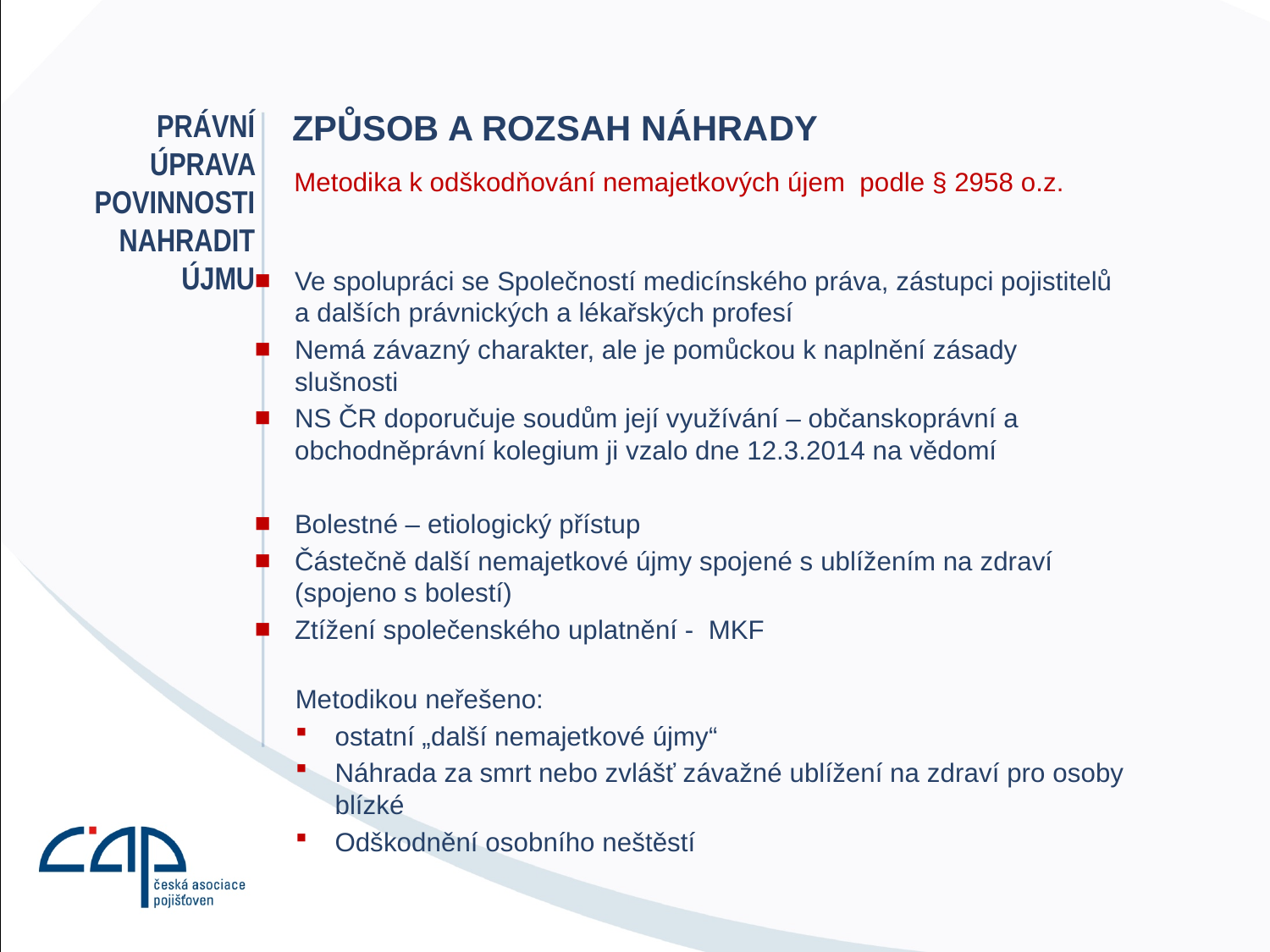

# Právní úprava povinnosti nahradit újmu
Způsob a rozsah náhrady
Metodika k odškodňování nemajetkových újem  podle § 2958 o.z.
Ve spolupráci se Společností medicínského práva, zástupci pojistitelů a dalších právnických a lékařských profesí
Nemá závazný charakter, ale je pomůckou k naplnění zásady slušnosti
NS ČR doporučuje soudům její využívání – občanskoprávní a obchodněprávní kolegium ji vzalo dne 12.3.2014 na vědomí

Bolestné – etiologický přístup
Částečně další nemajetkové újmy spojené s ublížením na zdraví (spojeno s bolestí)
Ztížení společenského uplatnění -  MKF

Metodikou neřešeno:
ostatní „další nemajetkové újmy“
Náhrada za smrt nebo zvlášť závažné ublížení na zdraví pro osoby blízké
Odškodnění osobního neštěstí